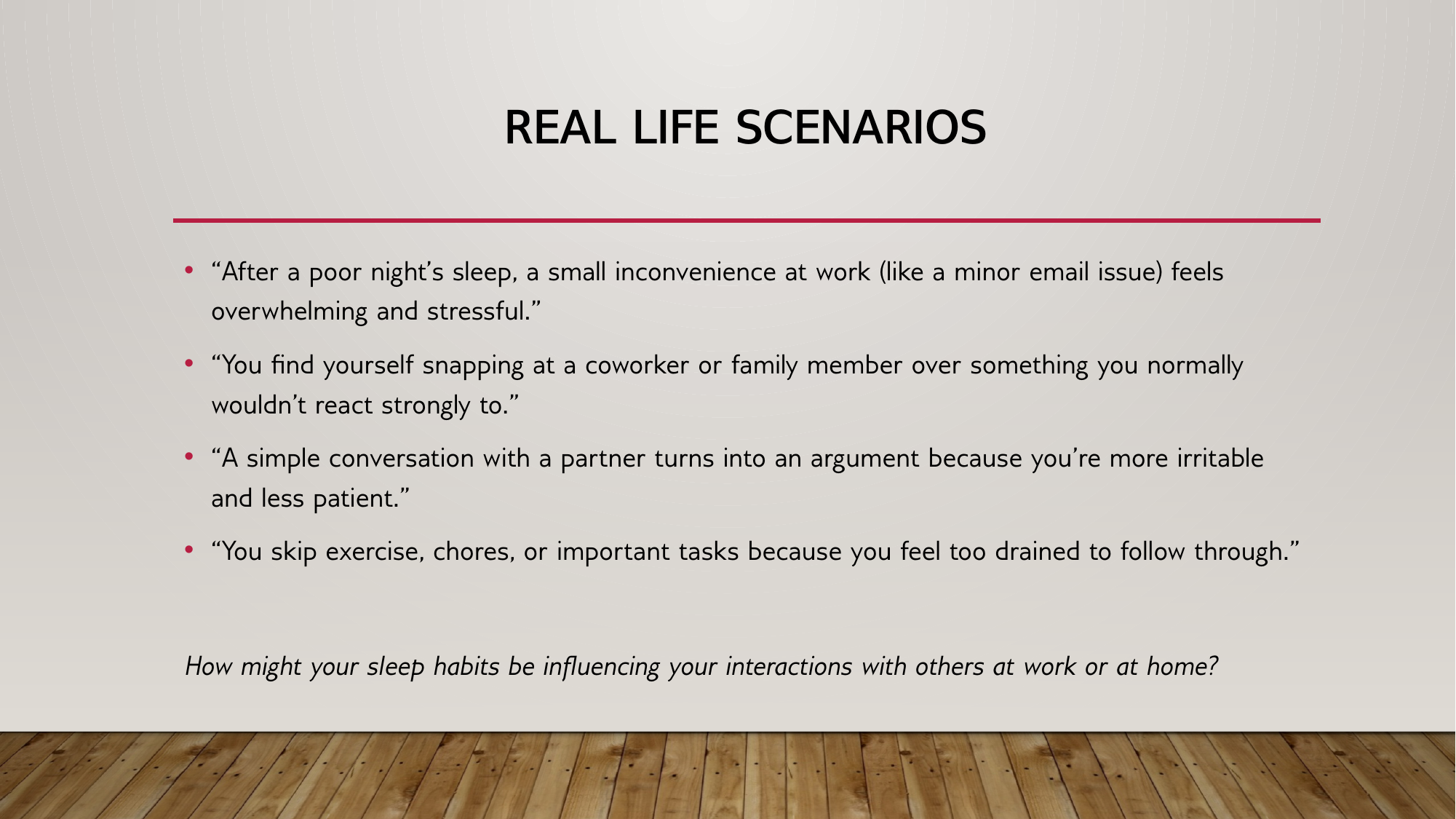

# Real life scenarios
“After a poor night’s sleep, a small inconvenience at work (like a minor email issue) feels overwhelming and stressful.”
“You find yourself snapping at a coworker or family member over something you normally wouldn’t react strongly to.”
“A simple conversation with a partner turns into an argument because you’re more irritable and less patient.”
“You skip exercise, chores, or important tasks because you feel too drained to follow through.”

How might your sleep habits be influencing your interactions with others at work or at home?